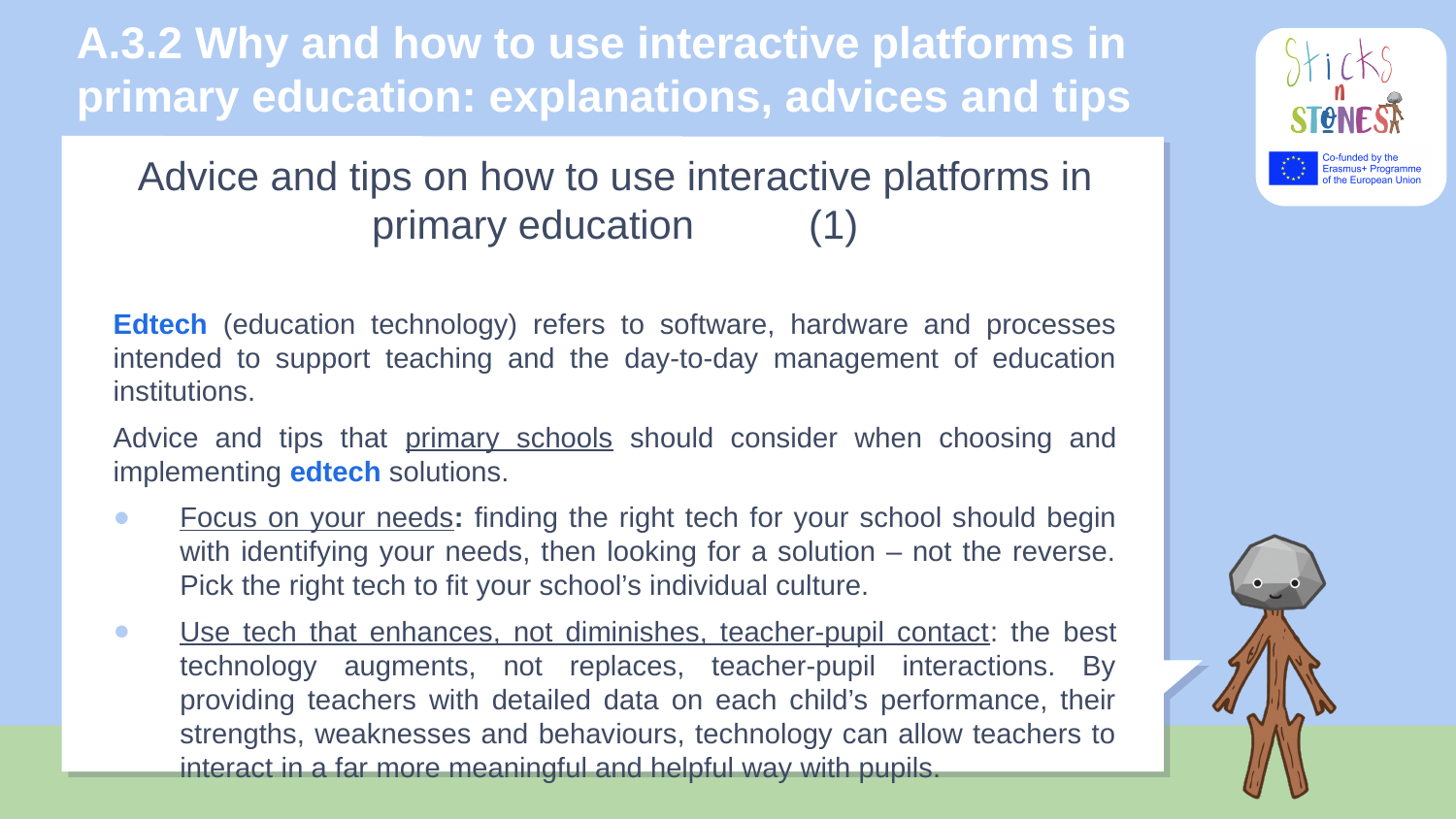

# A.3.2 Why and how to use interactive platforms in primary education: explanations, advices and tips
Advice and tips on how to use interactive platforms in primary education	(1)

Edtech (education technology) refers to software, hardware and processes intended to support teaching and the day-to-day management of education institutions.
Advice and tips that primary schools should consider when choosing and implementing edtech solutions.
Focus on your needs: finding the right tech for your school should begin with identifying your needs, then looking for a solution – not the reverse. Pick the right tech to fit your school’s individual culture.
Use tech that enhances, not diminishes, teacher-pupil contact: the best technology augments, not replaces, teacher-pupil interactions. By providing teachers with detailed data on each child’s performance, their strengths, weaknesses and behaviours, technology can allow teachers to interact in a far more meaningful and helpful way with pupils.